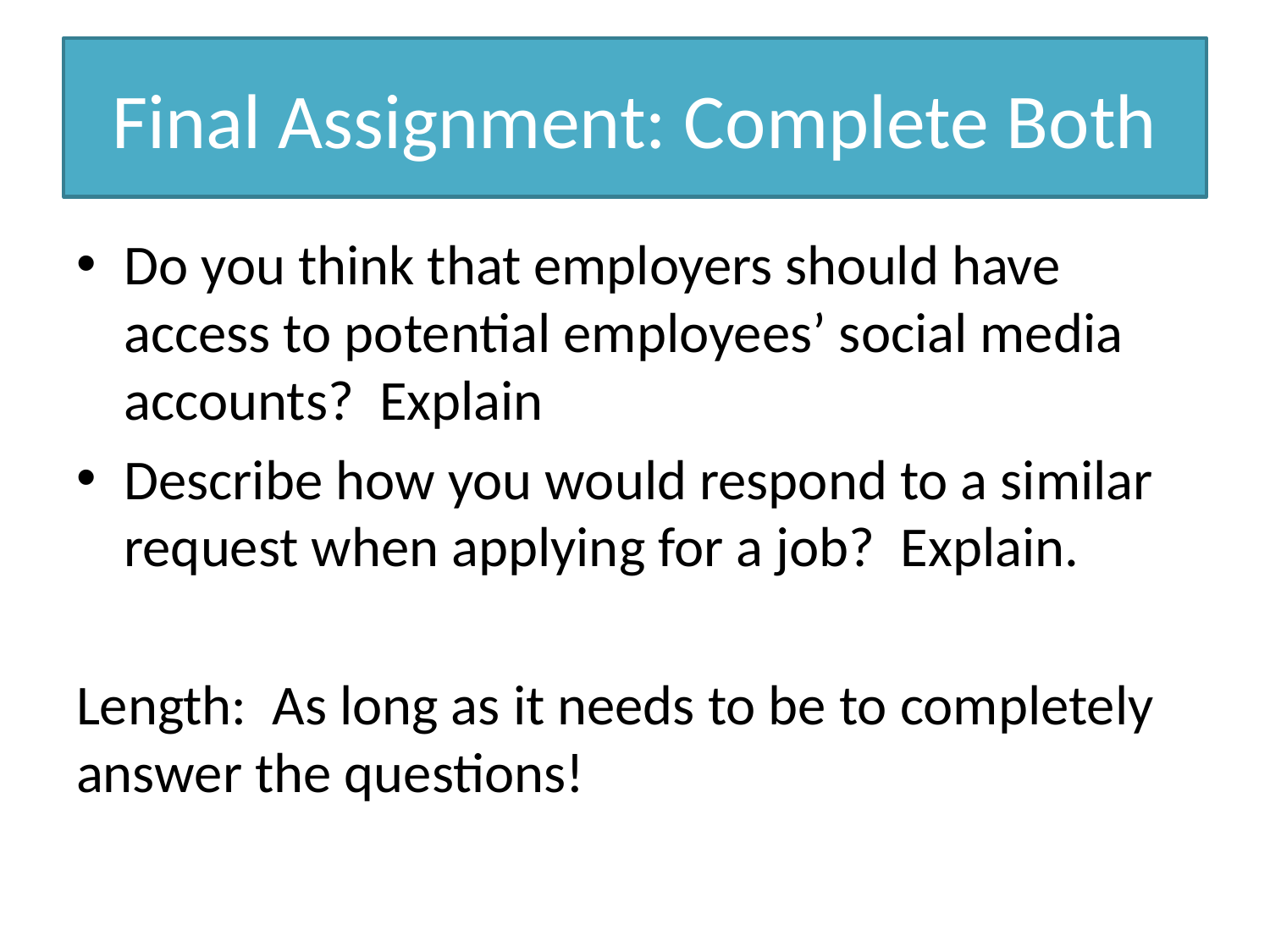

# Final Assignment: Complete Both
Do you think that employers should have access to potential employees’ social media accounts?  Explain
Describe how you would respond to a similar request when applying for a job?  Explain.

Length:  As long as it needs to be to completely answer the questions!